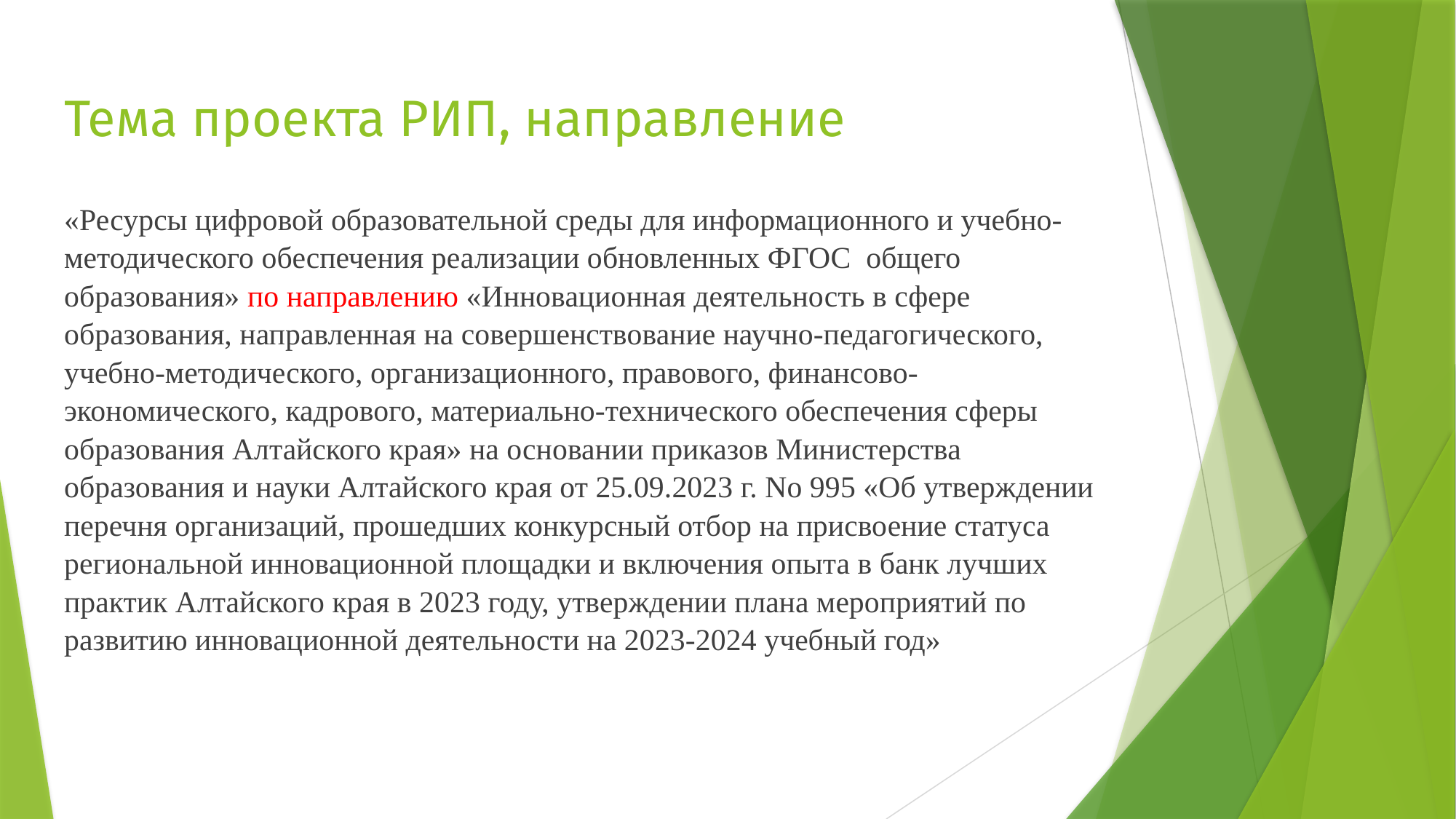

# Тема проекта РИП, направление
«Ресурсы цифровой образовательной среды для информационного и учебно-методического обеспечения реализации обновленных ФГОС  общего образования» по направлению «Инновационная деятельность в сфере образования, направленная на совершенствование научно-педагогического, учебно-методического, организационного, правового, финансово-экономического, кадрового, материально-технического обеспечения сферы образования Алтайского края» на основании приказов Министерства образования и науки Алтайского края от 25.09.2023 г. No 995 «Об утверждении перечня организаций, прошедших конкурсный отбор на присвоение статуса региональной инновационной площадки и включения опыта в банк лучших практик Алтайского края в 2023 году, утверждении плана мероприятий по развитию инновационной деятельности на 2023-2024 учебный год»